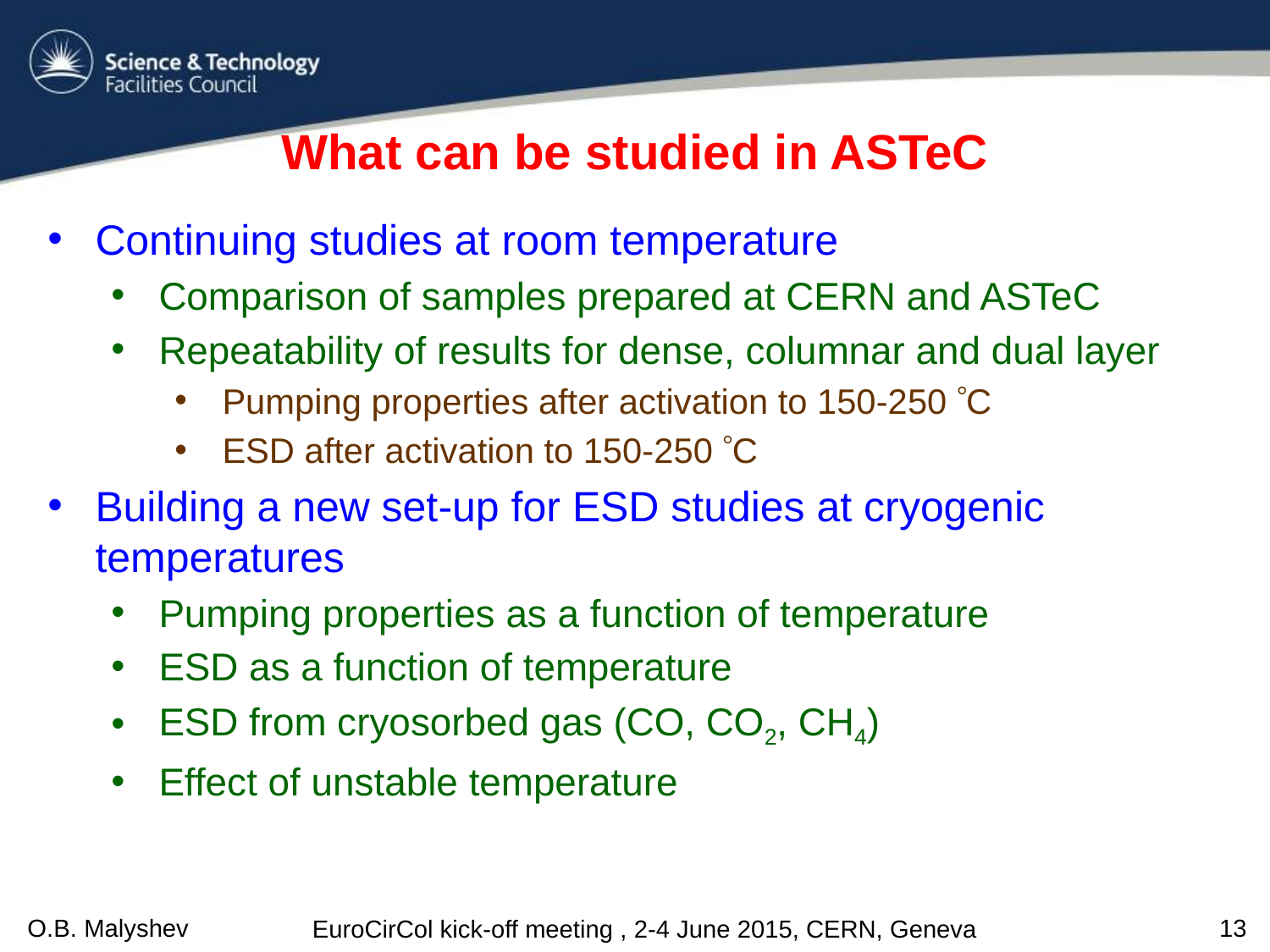

# What can be studied in ASTeC
Continuing studies at room temperature
Comparison of samples prepared at CERN and ASTeC
Repeatability of results for dense, columnar and dual layer
Pumping properties after activation to 150-250 °C
ESD after activation to 150-250 °C
Building a new set-up for ESD studies at cryogenic temperatures
Pumping properties as a function of temperature
ESD as a function of temperature
ESD from cryosorbed gas (CO, CO2, CH4)
Effect of unstable temperature